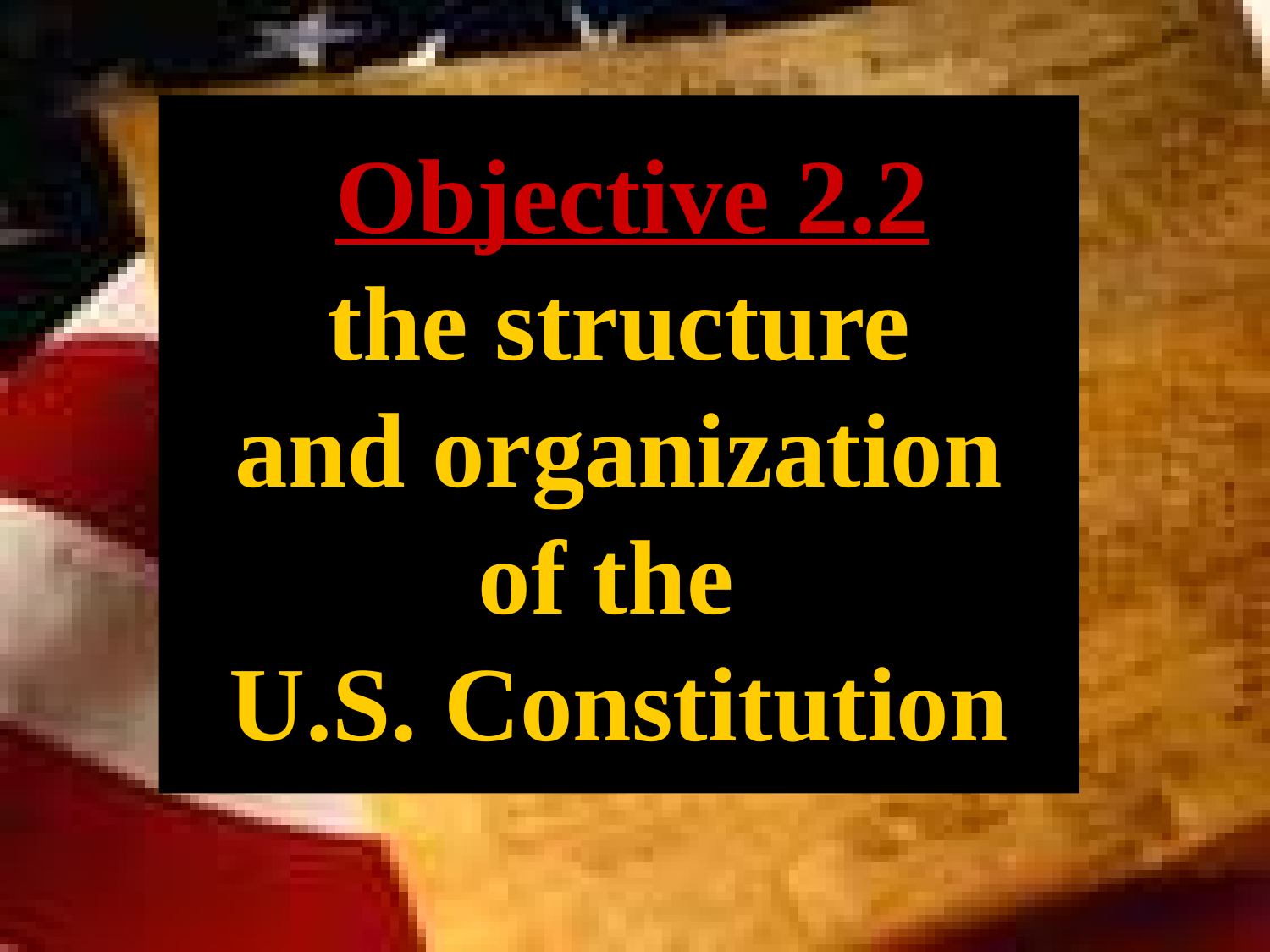

# Objective 2.2 the structure and organization of the U.S. Constitution